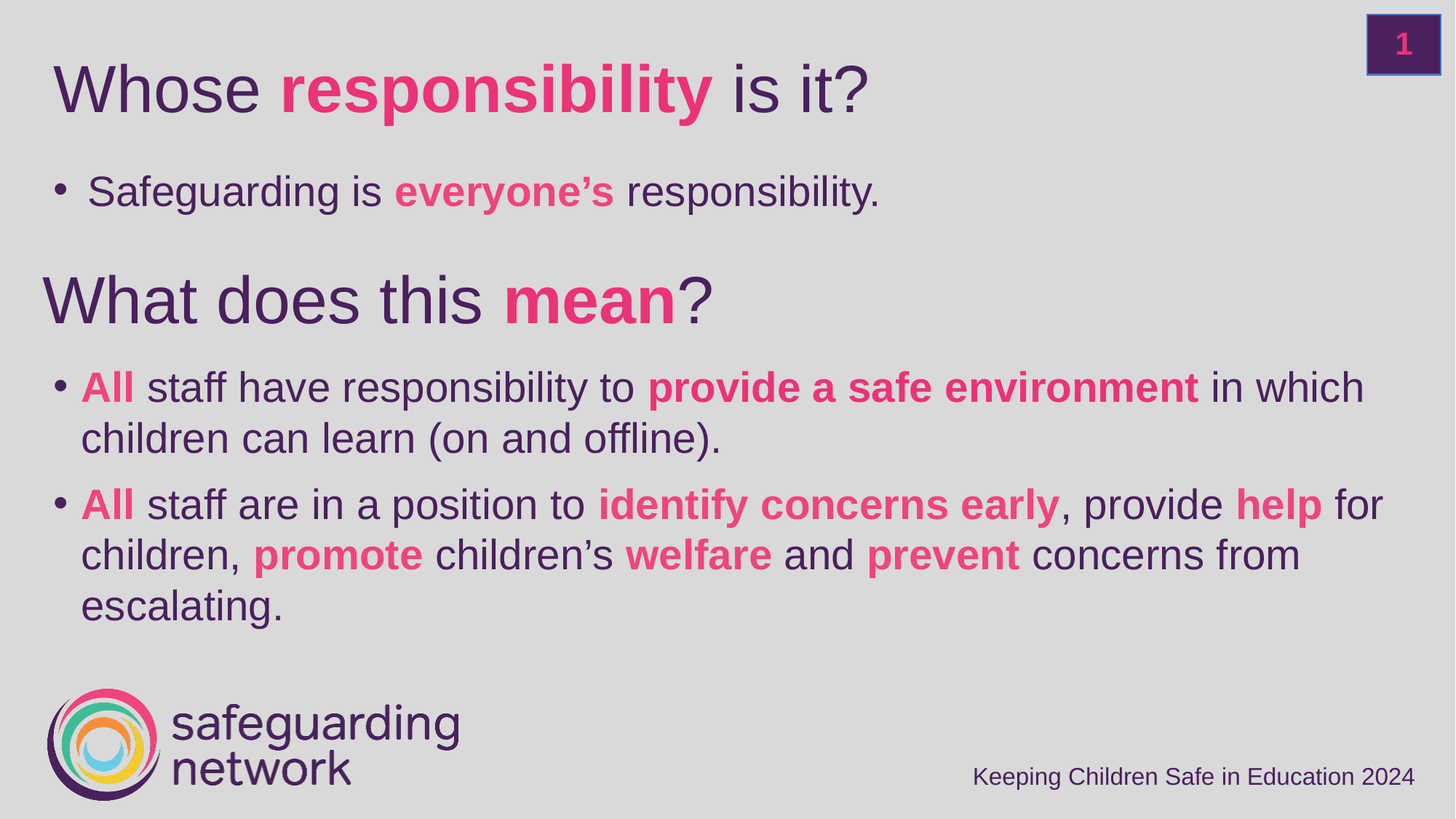

1
# Whose responsibility is it?
Safeguarding is everyone’s responsibility.
What does this mean?
All staff have responsibility to provide a safe environment in which children can learn (on and offline).
All staff are in a position to identify concerns early, provide help for children, promote children’s welfare and prevent concerns from escalating.
Keeping Children Safe in Education 2024